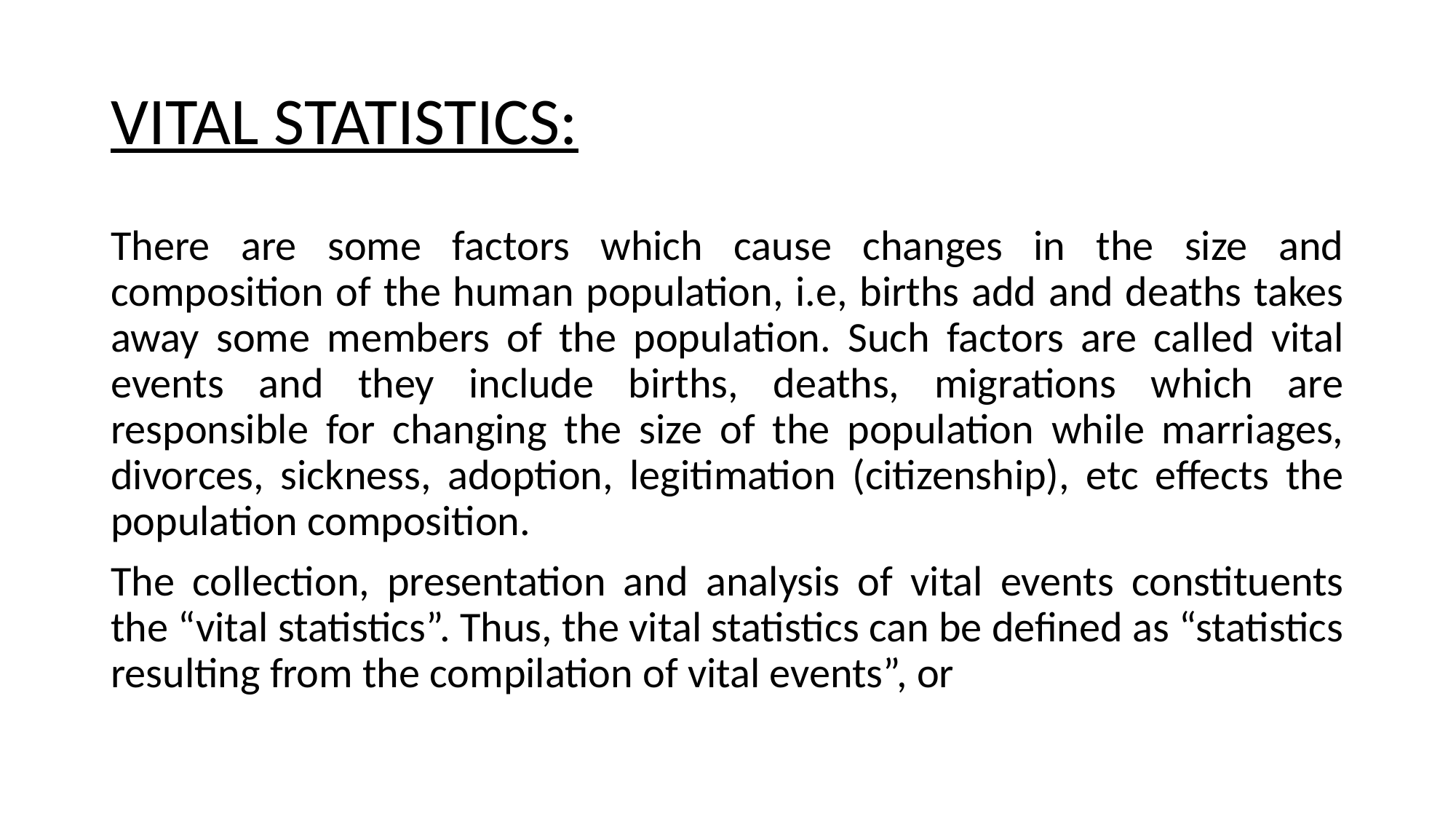

# VITAL STATISTICS:
There are some factors which cause changes in the size and composition of the human population, i.e, births add and deaths takes away some members of the population. Such factors are called vital events and they include births, deaths, migrations which are responsible for changing the size of the population while marriages, divorces, sickness, adoption, legitimation (citizenship), etc effects the population composition.
The collection, presentation and analysis of vital events constituents the “vital statistics”. Thus, the vital statistics can be defined as “statistics resulting from the compilation of vital events”, or